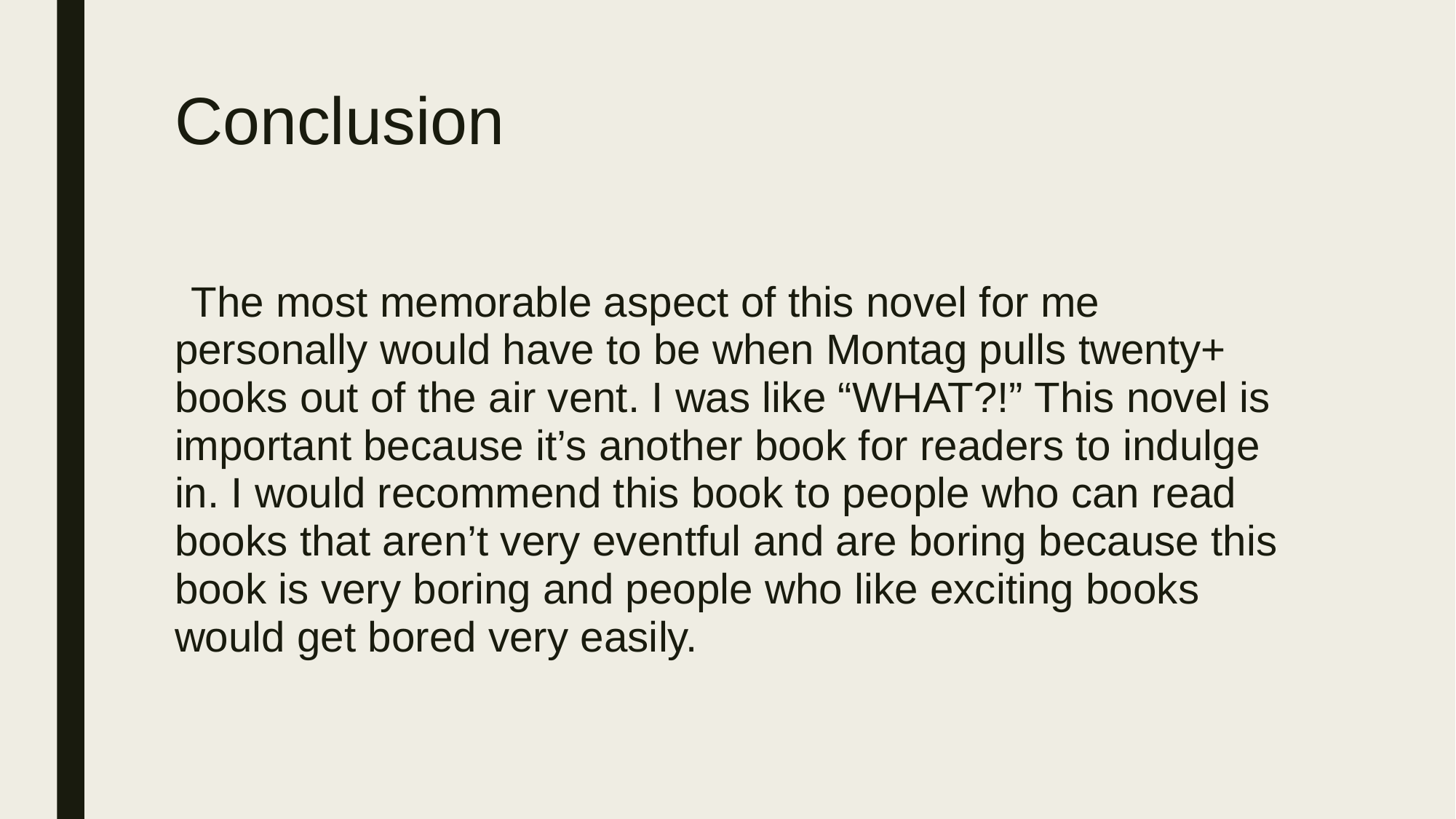

# Conclusion
  The most memorable aspect of this novel for me personally would have to be when Montag pulls twenty+ books out of the air vent. I was like “WHAT?!” This novel is important because it’s another book for readers to indulge in. I would recommend this book to people who can read books that aren’t very eventful and are boring because this book is very boring and people who like exciting books would get bored very easily.